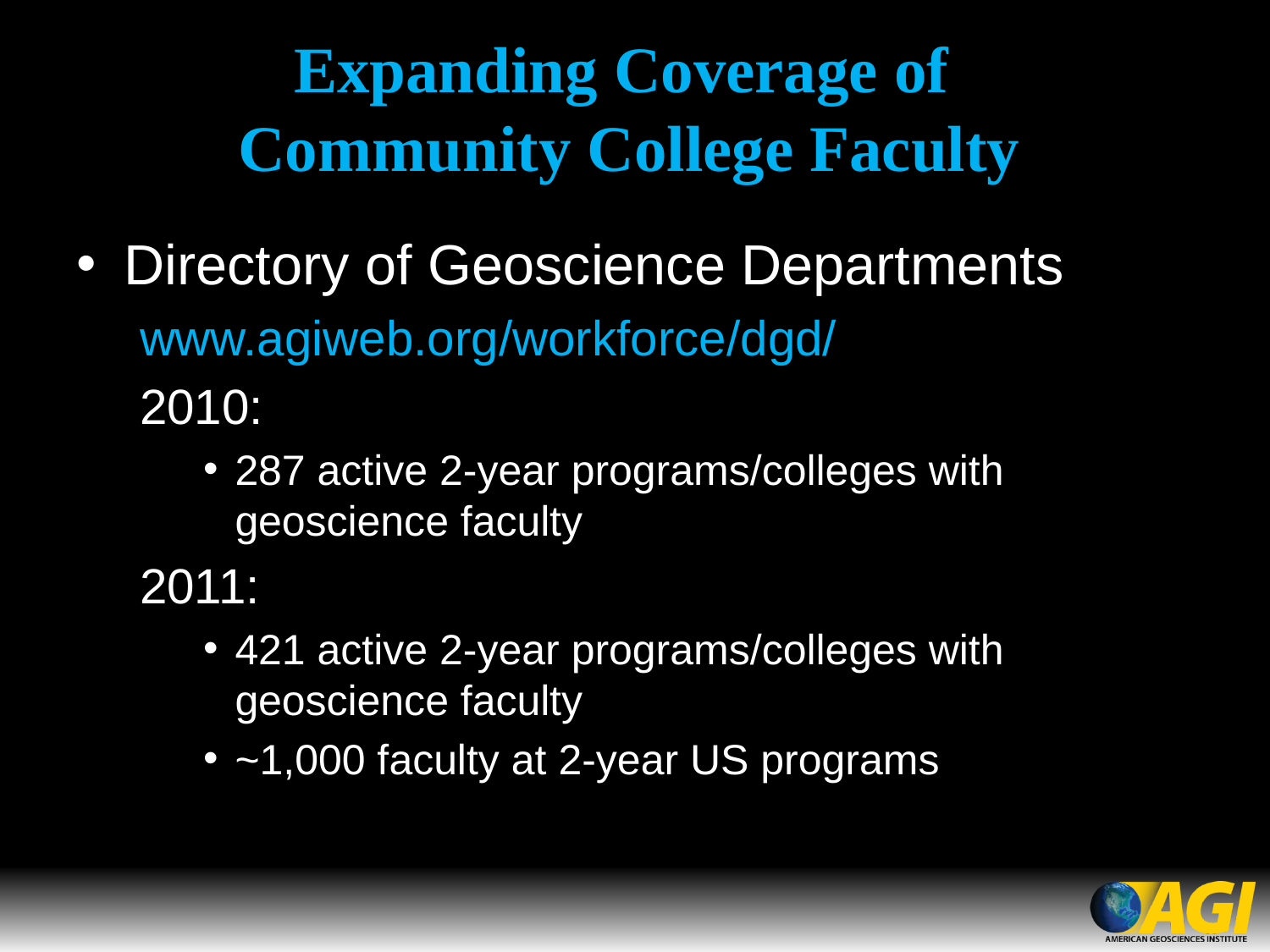

# Expanding Coverage of Community College Faculty
Directory of Geoscience Departments
www.agiweb.org/workforce/dgd/
2010:
287 active 2-year programs/colleges with geoscience faculty
2011:
421 active 2-year programs/colleges with geoscience faculty
~1,000 faculty at 2-year US programs